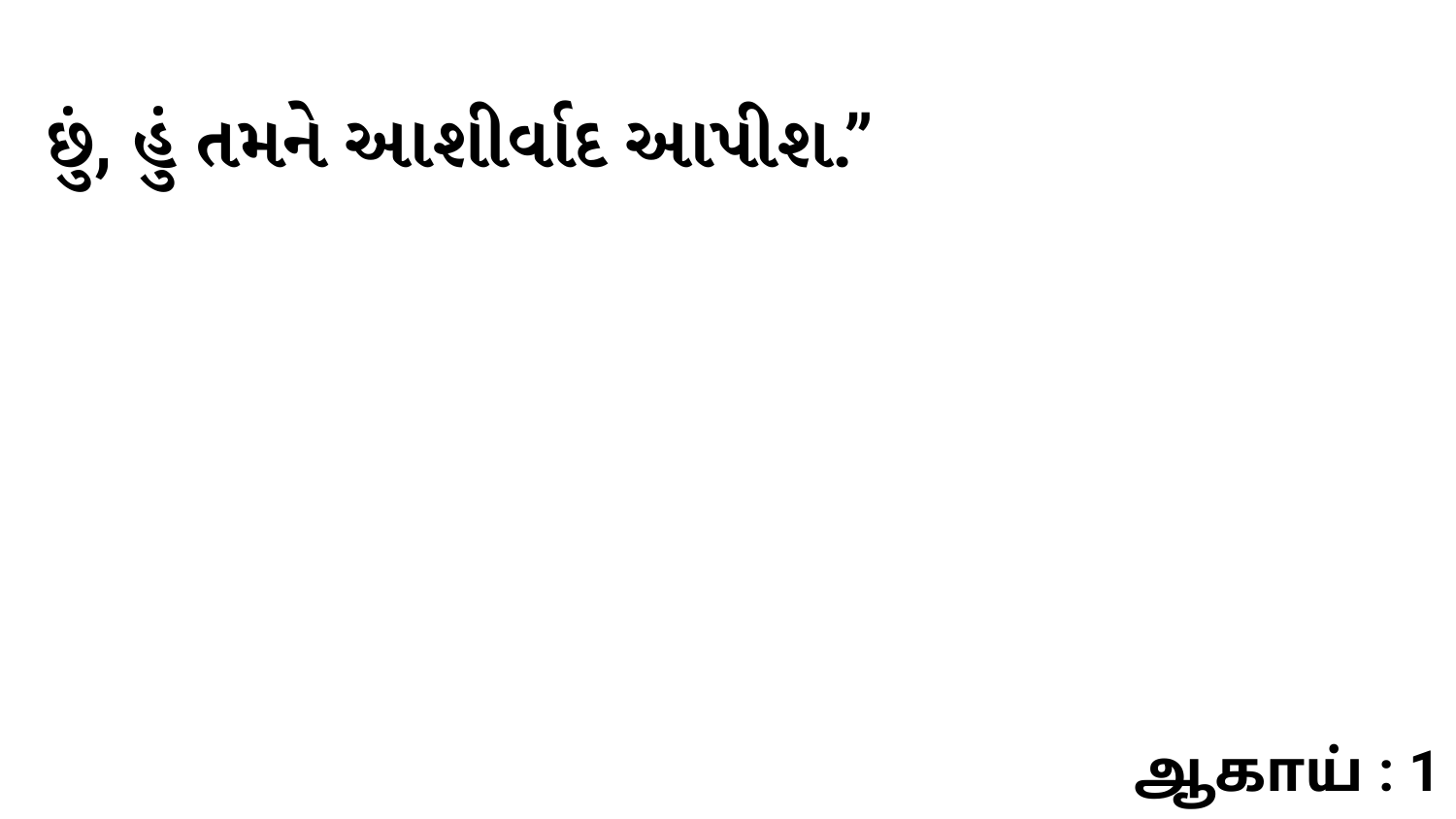

છું, હું તમને આશીર્વાદ આપીશ.”
ஆகாய் : 1